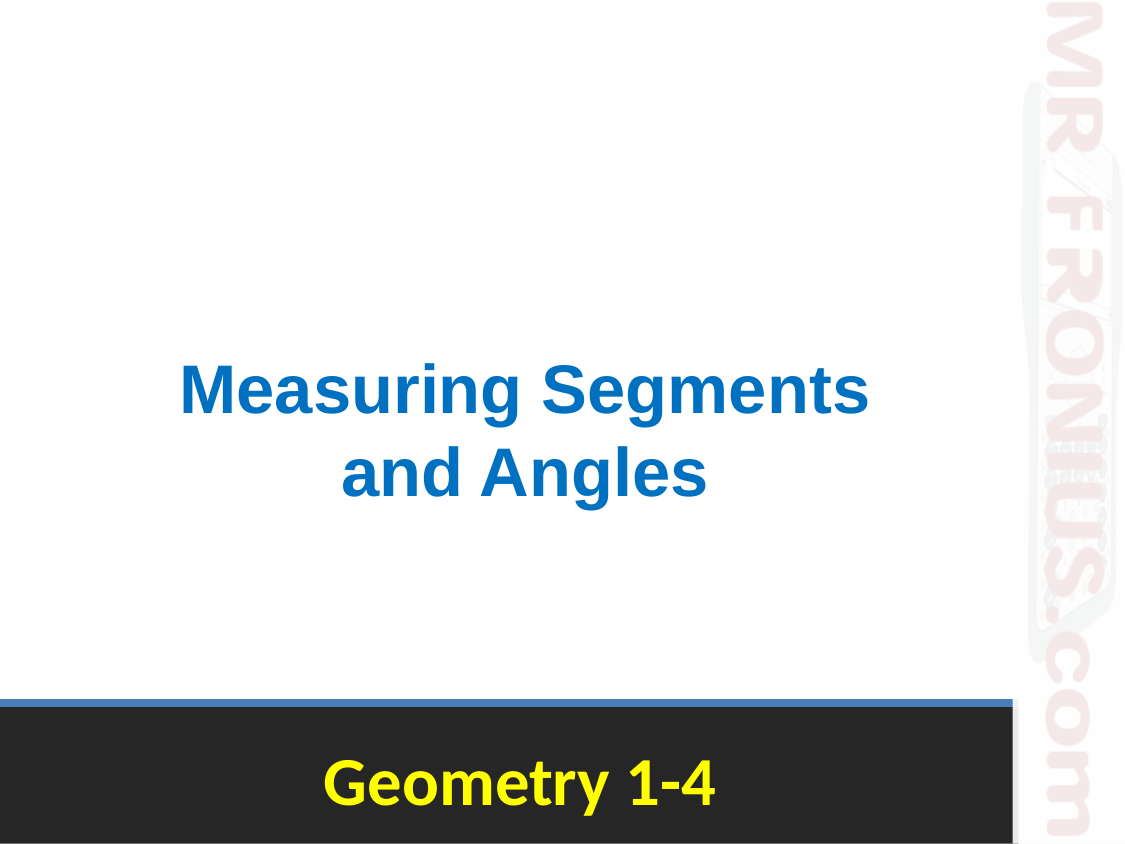

Measuring Segments and Angles
# Geometry 1-4